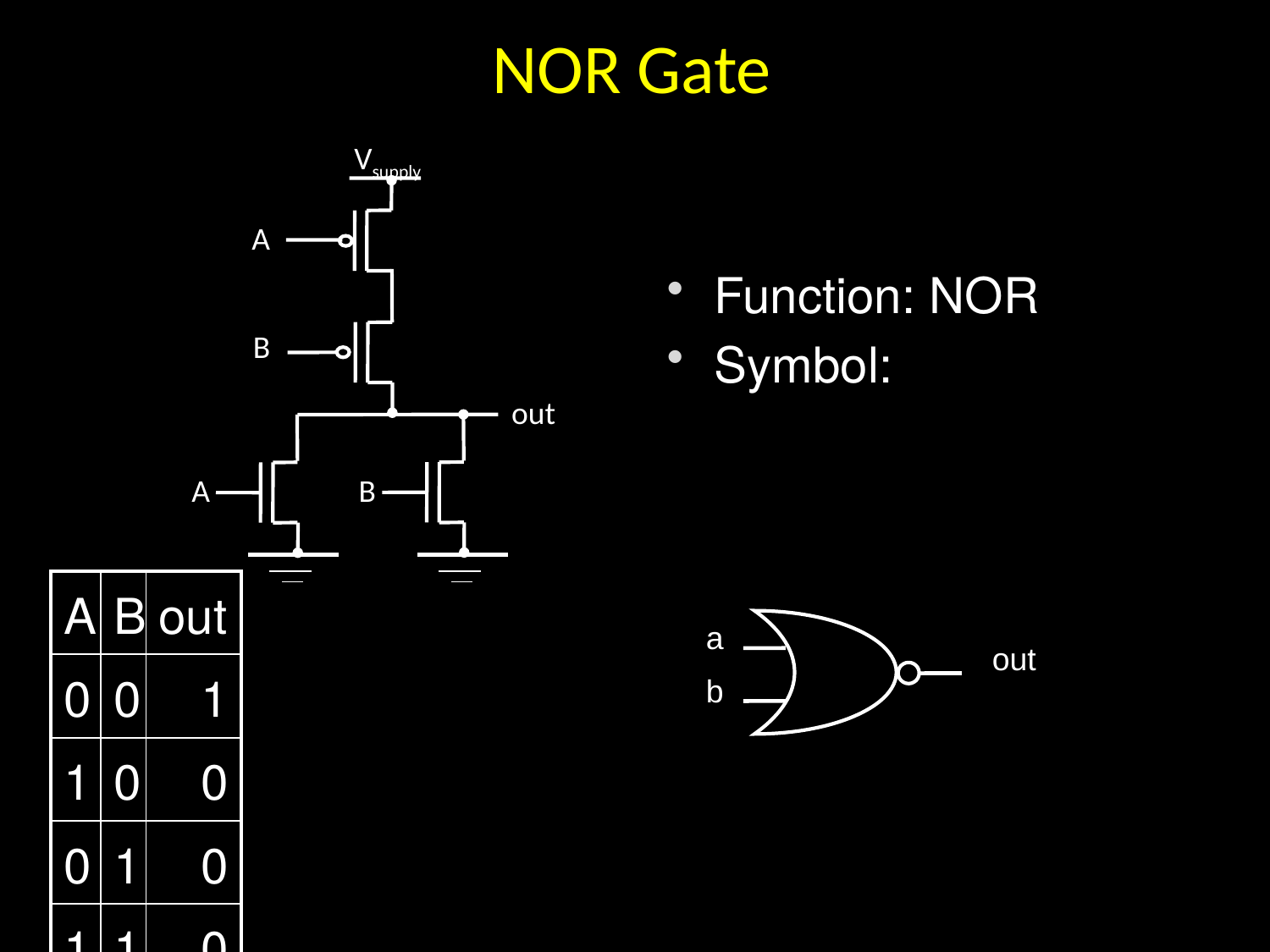

# NOR Gate
Vsupply

A

Function: NOR
Symbol:

B

out

B
A

| A | B | out |
| --- | --- | --- |
| 0 | 0 | 1 |
| 1 | 0 | 0 |
| 0 | 1 | 0 |
| 1 | 1 | 0 |
a

out

b